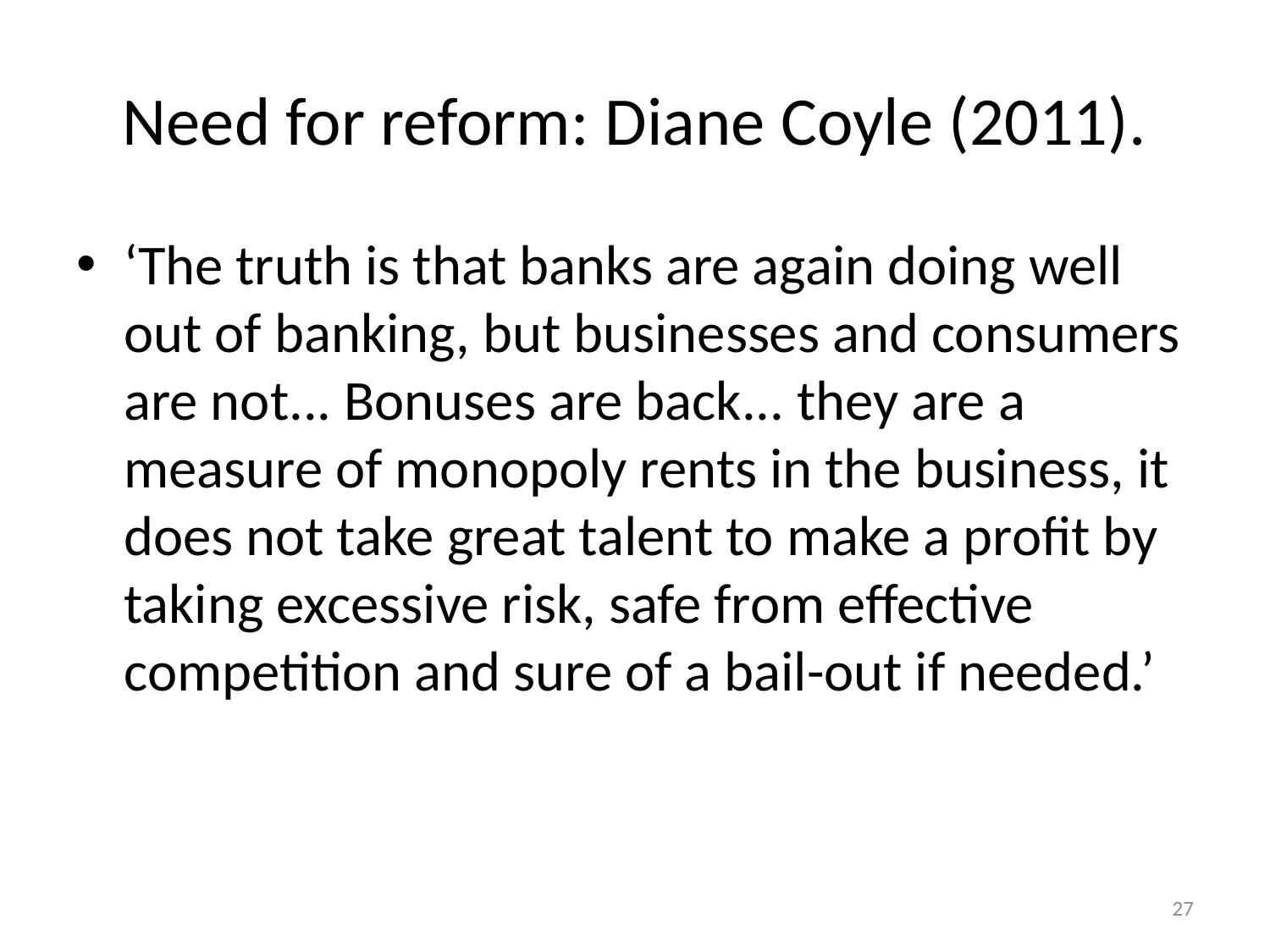

# Need for reform: Diane Coyle (2011).
‘The truth is that banks are again doing well out of banking, but businesses and consumers are not... Bonuses are back... they are a measure of monopoly rents in the business, it does not take great talent to make a profit by taking excessive risk, safe from effective competition and sure of a bail-out if needed.’

27